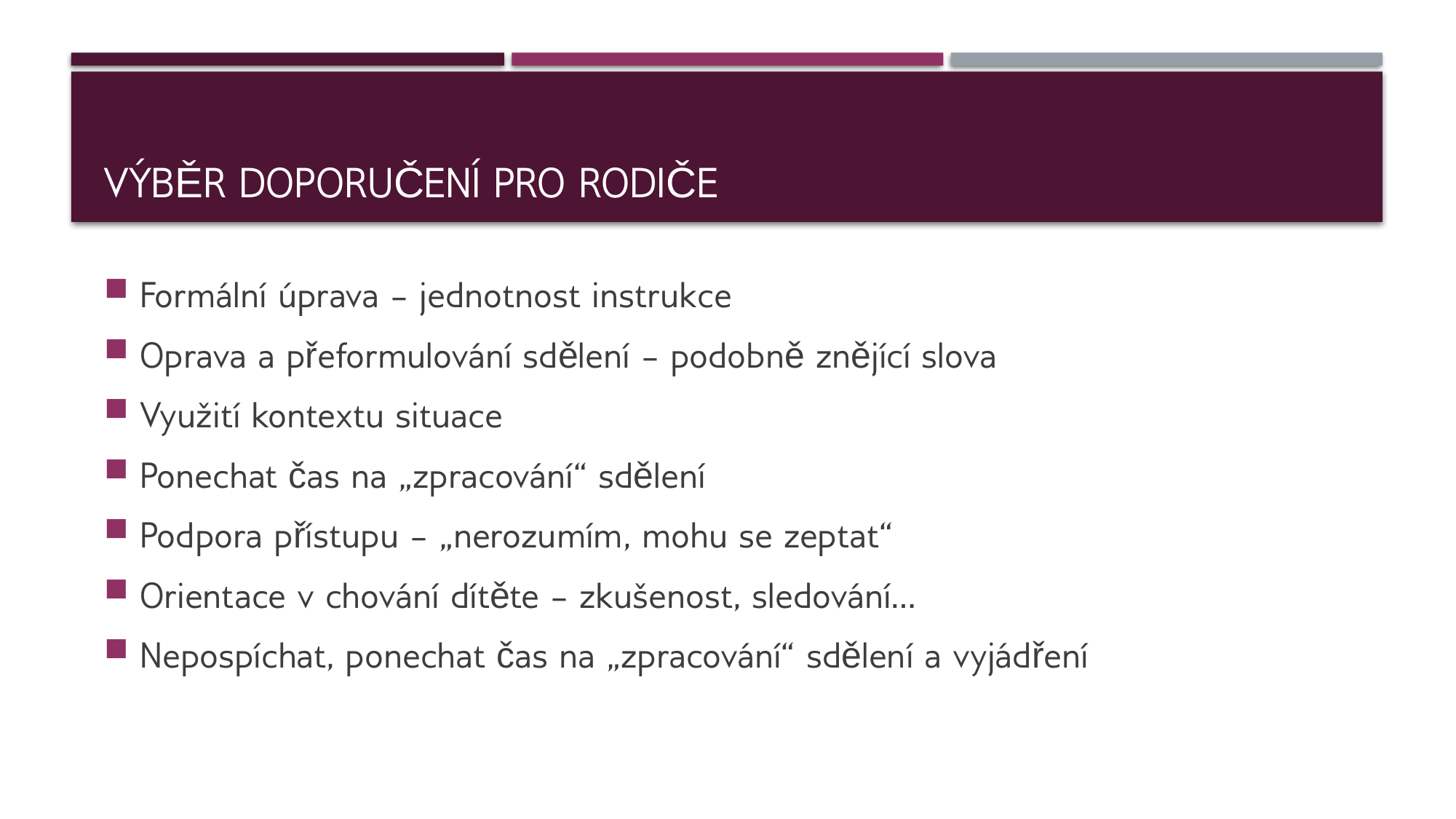

# Výběr doporučení pro rodiče
Formální úprava – jednotnost instrukce
Oprava a přeformulování sdělení – podobně znějící slova
Využití kontextu situace
Ponechat čas na „zpracování“ sdělení
Podpora přístupu – „nerozumím, mohu se zeptat“
Orientace v chování dítěte – zkušenost, sledování…
Nepospíchat, ponechat čas na „zpracování“ sdělení a vyjádření